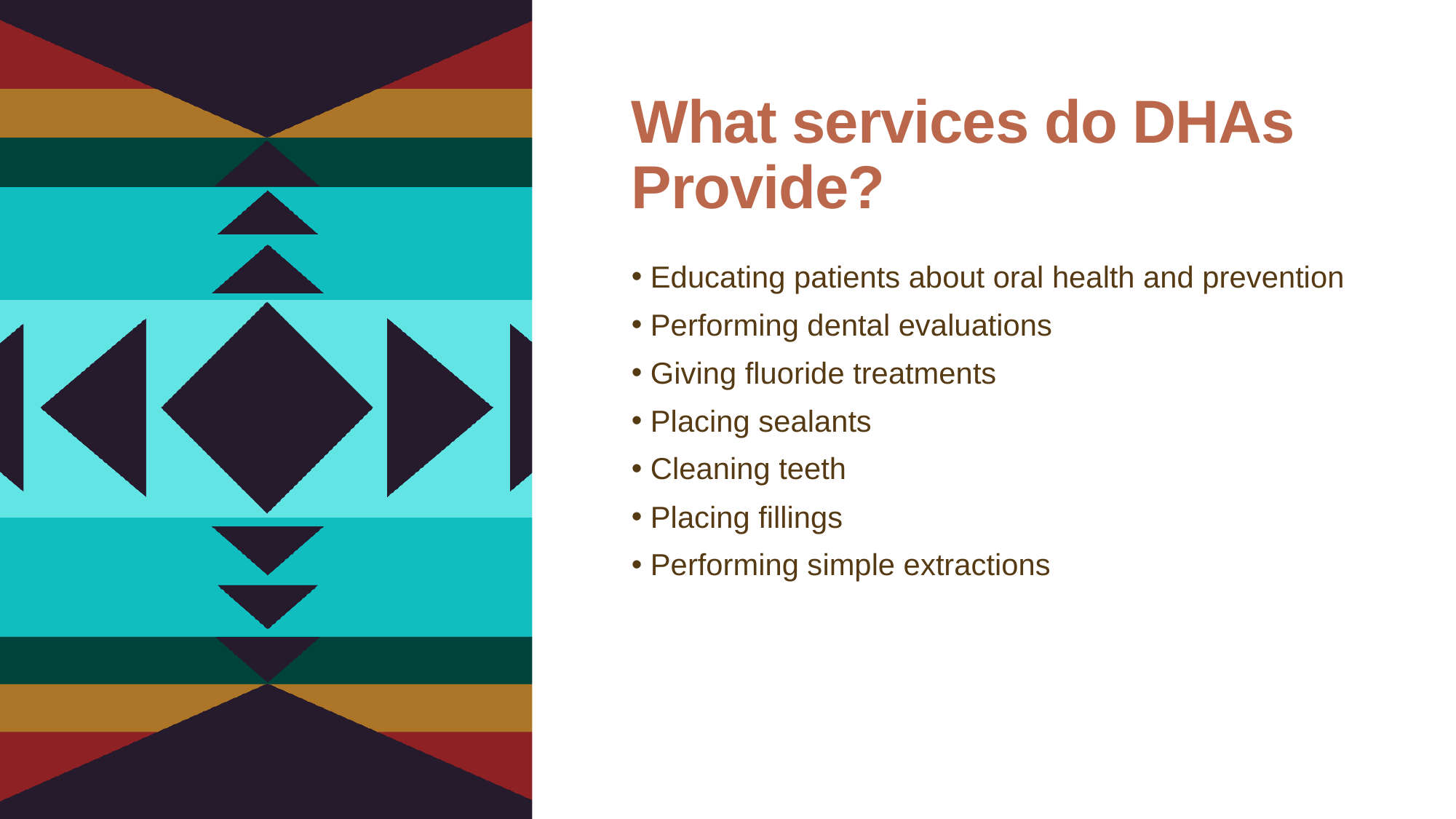

# What services do DHAs Provide?
 Educating patients about oral health and prevention
 Performing dental evaluations
 Giving fluoride treatments
 Placing sealants
 Cleaning teeth
 Placing fillings
 Performing simple extractions